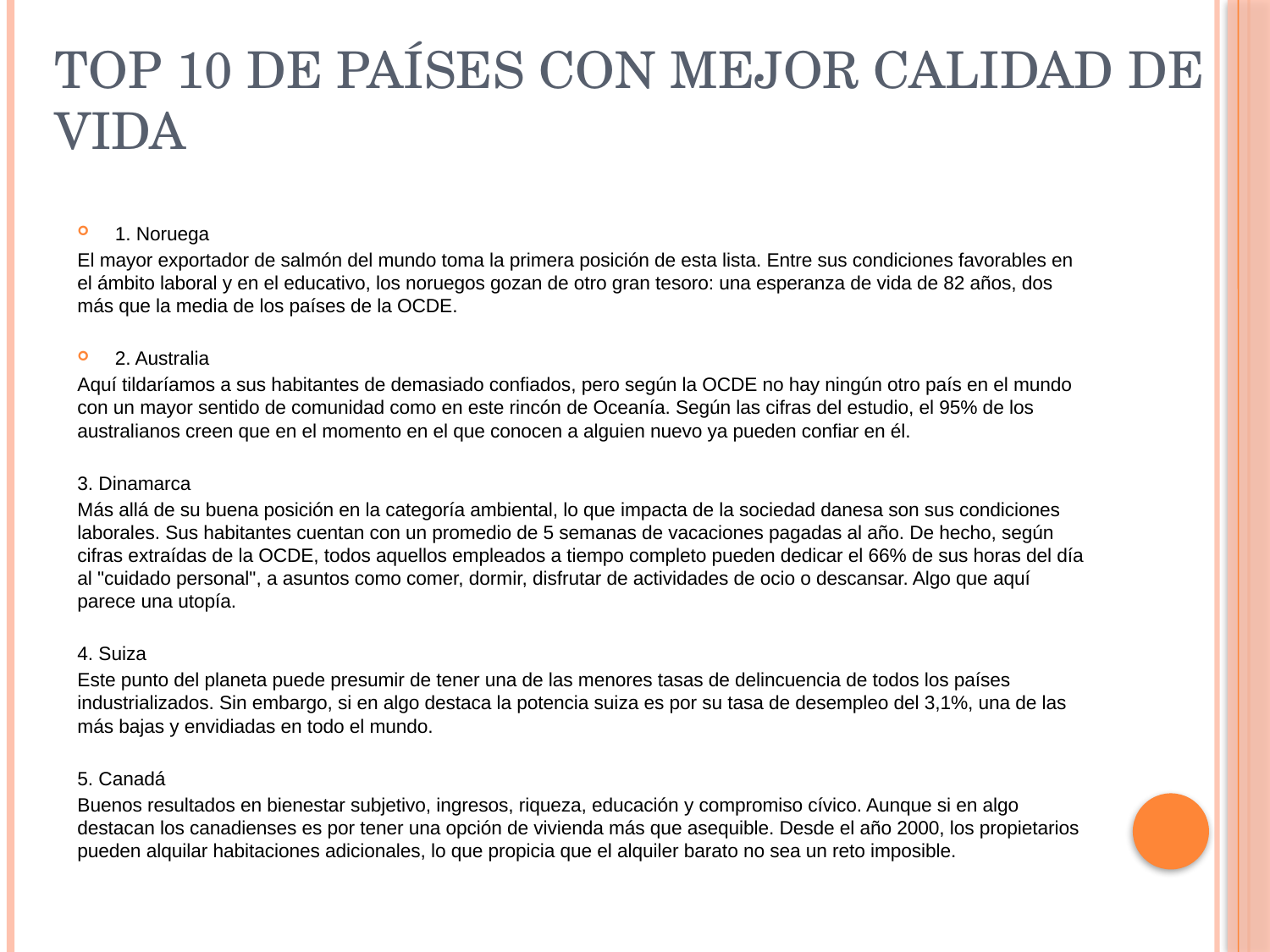

# TOP 10 DE PAÍSES CON MEJOR CALIDAD DE VIDA

1. Noruega
El mayor exportador de salmón del mundo toma la primera posición de esta lista. Entre sus condiciones favorables en el ámbito laboral y en el educativo, los noruegos gozan de otro gran tesoro: una esperanza de vida de 82 años, dos más que la media de los países de la OCDE.

2. Australia
Aquí tildaríamos a sus habitantes de demasiado confiados, pero según la OCDE no hay ningún otro país en el mundo con un mayor sentido de comunidad como en este rincón de Oceanía. Según las cifras del estudio, el 95% de los australianos creen que en el momento en el que conocen a alguien nuevo ya pueden confiar en él.

3. Dinamarca
Más allá de su buena posición en la categoría ambiental, lo que impacta de la sociedad danesa son sus condiciones laborales. Sus habitantes cuentan con un promedio de 5 semanas de vacaciones pagadas al año. De hecho, según cifras extraídas de la OCDE, todos aquellos empleados a tiempo completo pueden dedicar el 66% de sus horas del día al "cuidado personal", a asuntos como comer, dormir, disfrutar de actividades de ocio o descansar. Algo que aquí parece una utopía.

4. Suiza
Este punto del planeta puede presumir de tener una de las menores tasas de delincuencia de todos los países industrializados. Sin embargo, si en algo destaca la potencia suiza es por su tasa de desempleo del 3,1%, una de las más bajas y envidiadas en todo el mundo.

5. Canadá
Buenos resultados en bienestar subjetivo, ingresos, riqueza, educación y compromiso cívico. Aunque si en algo destacan los canadienses es por tener una opción de vivienda más que asequible. Desde el año 2000, los propietarios pueden alquilar habitaciones adicionales, lo que propicia que el alquiler barato no sea un reto imposible.